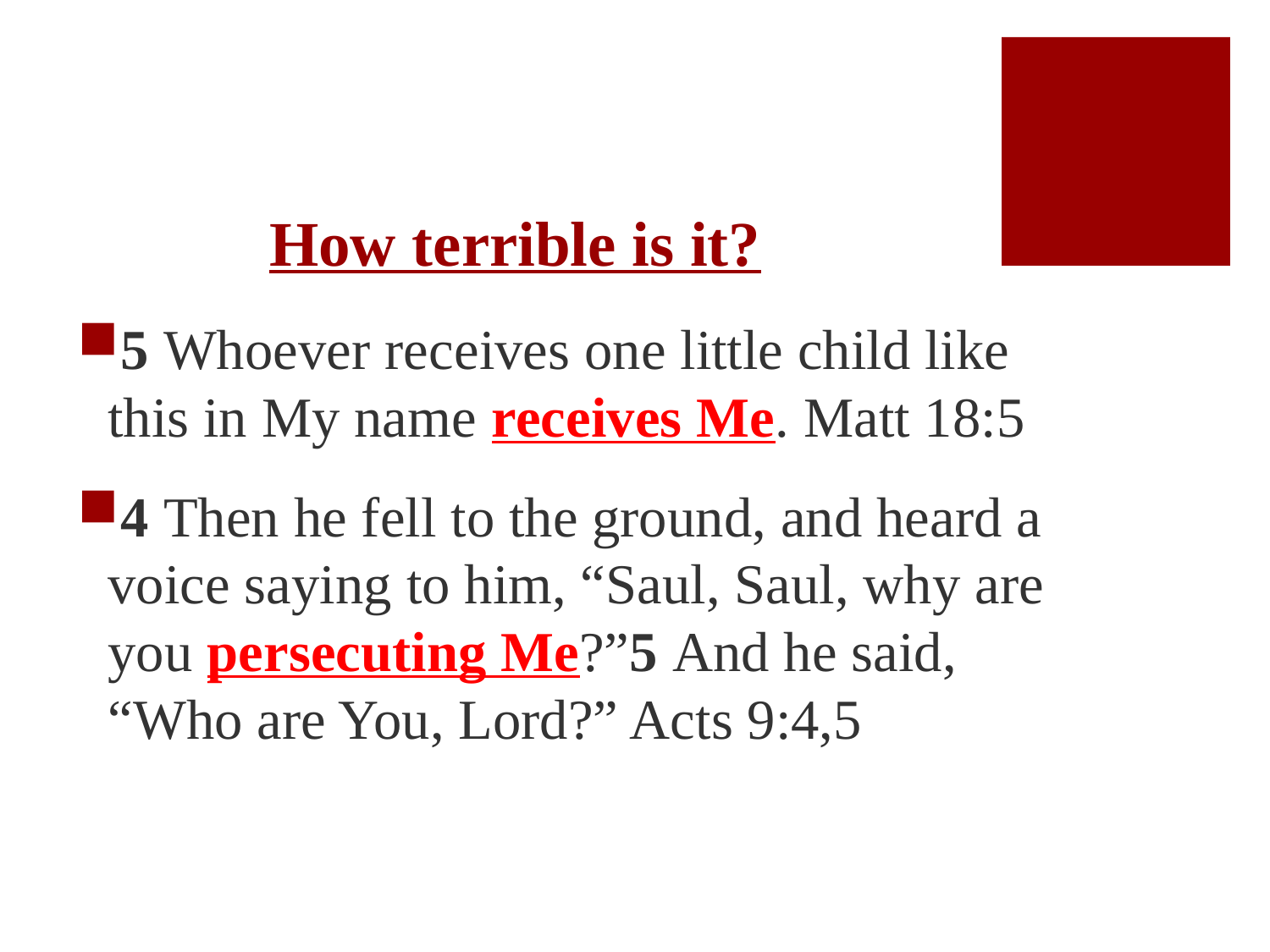

# How terrible is it?
5 Whoever receives one little child like this in My name receives Me. Matt 18:5
4 Then he fell to the ground, and heard a voice saying to him, “Saul, Saul, why are you persecuting Me?”5 And he said, “Who are You, Lord?” Acts 9:4,5